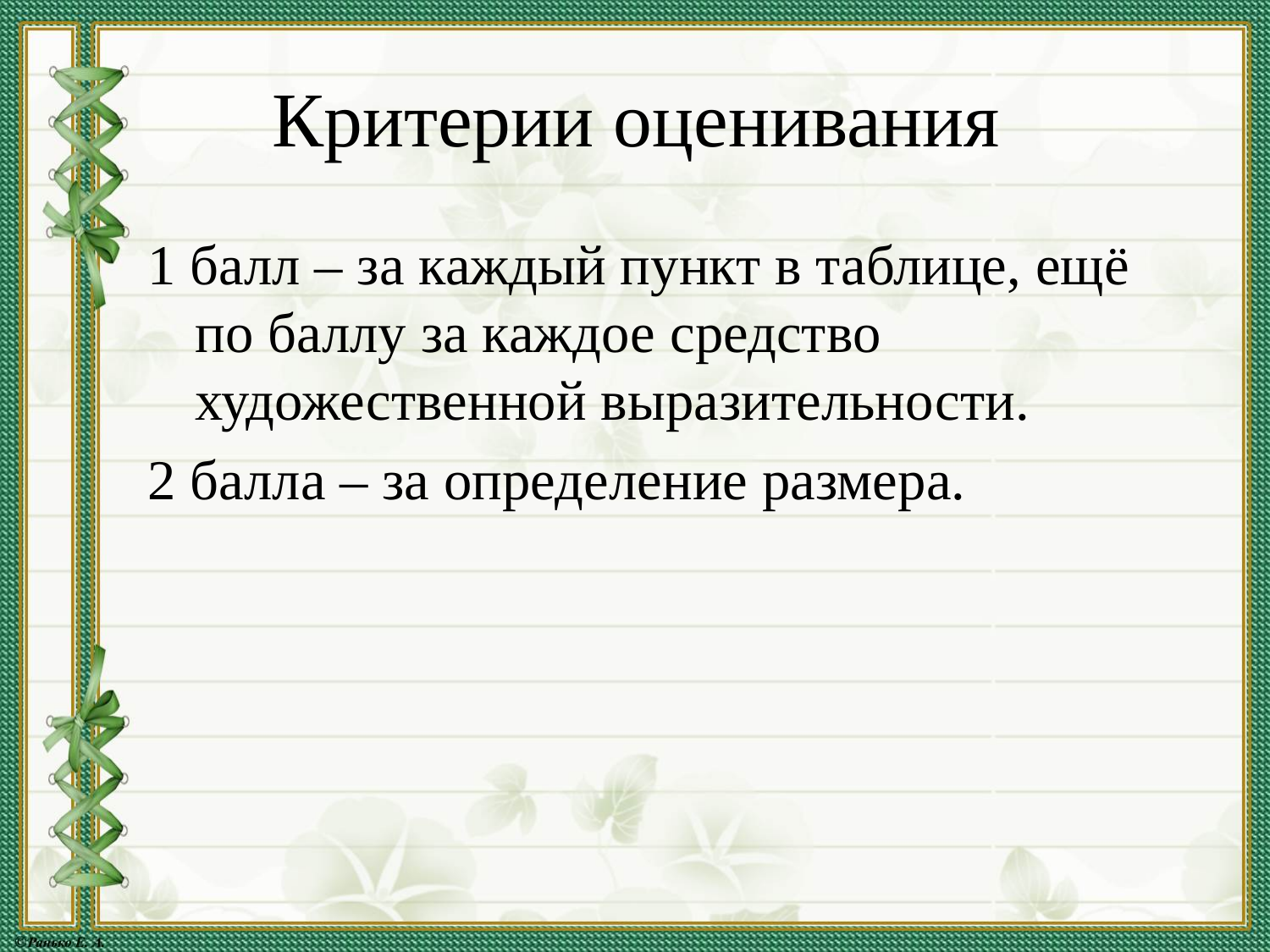

# Критерии оценивания
1 балл – за каждый пункт в таблице, ещё по баллу за каждое средство художественной выразительности.
2 балла – за определение размера.